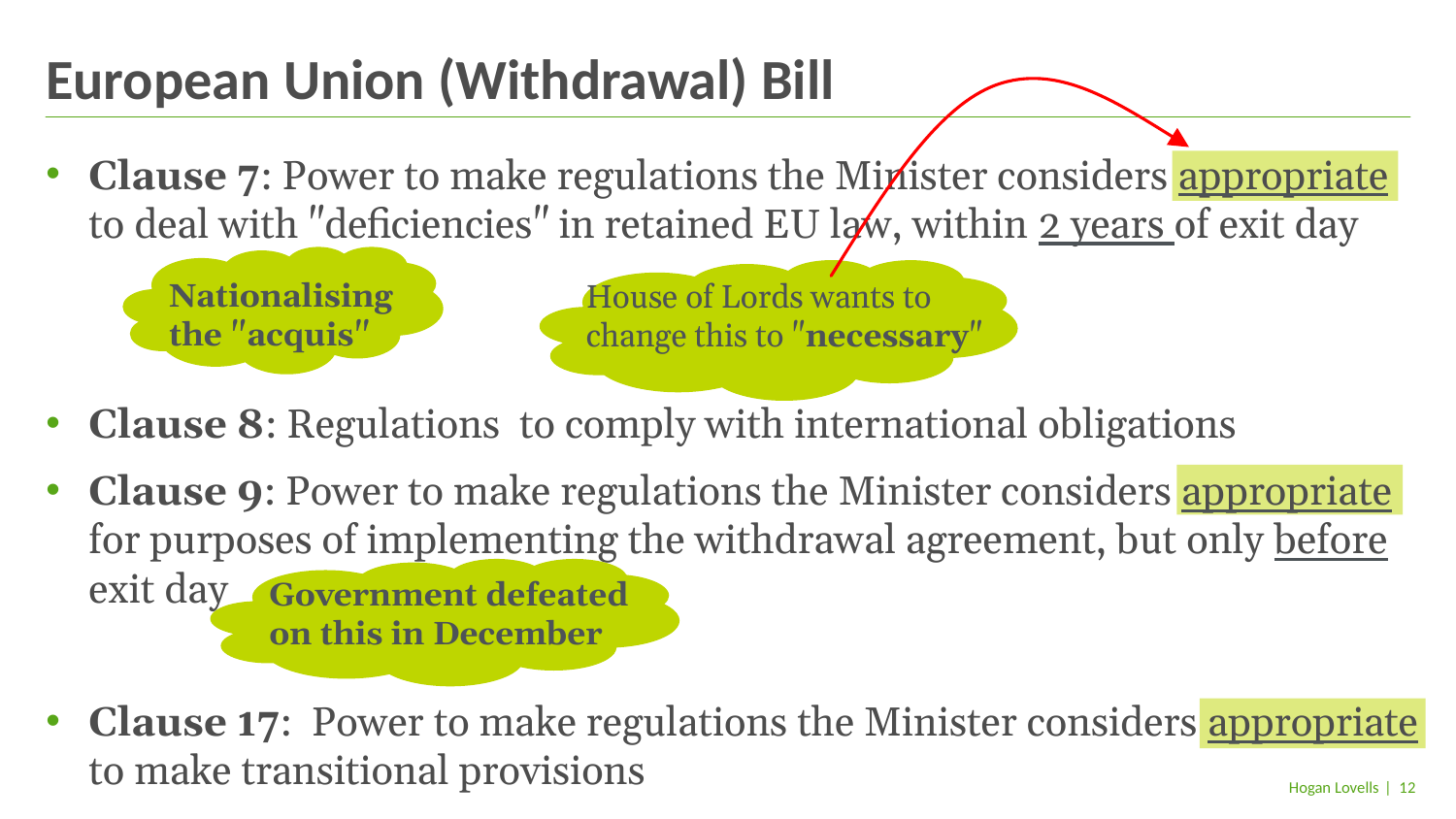

# European Union (Withdrawal) Bill

Clause 7: Power to make regulations the Minister considers appropriate to deal with "deficiencies" in retained EU law, within 2 years of exit day

Clause 8: Regulations  to comply with international obligations
Clause 9: Power to make regulations the Minister considers appropriate for purposes of implementing the withdrawal agreement, but only before exit day

Clause 17:  Power to make regulations the Minister considers appropriate to make transitional provisions

Nationalising the "acquis"
House of Lords wants to change this to "necessary"

Government defeated on this in December

|  12
Hogan Lovells